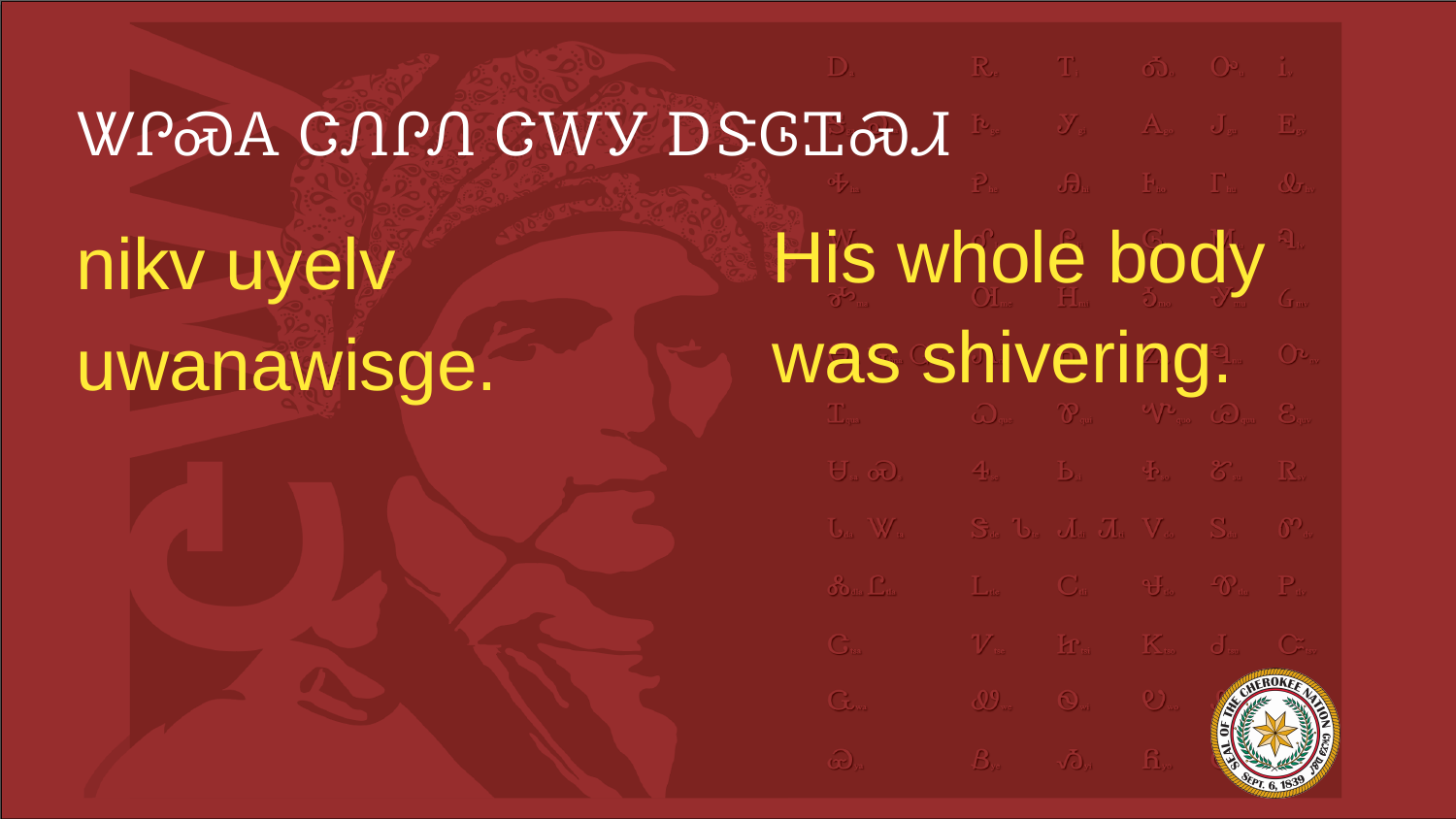

# ᏔᎵᏍᎪ ᏣᏁᎵᏁ ᏣᎳᎩ ᎠᏕᎶᏆᏍᏗ
His whole body was shivering.
nikv uyelv uwanawisge.